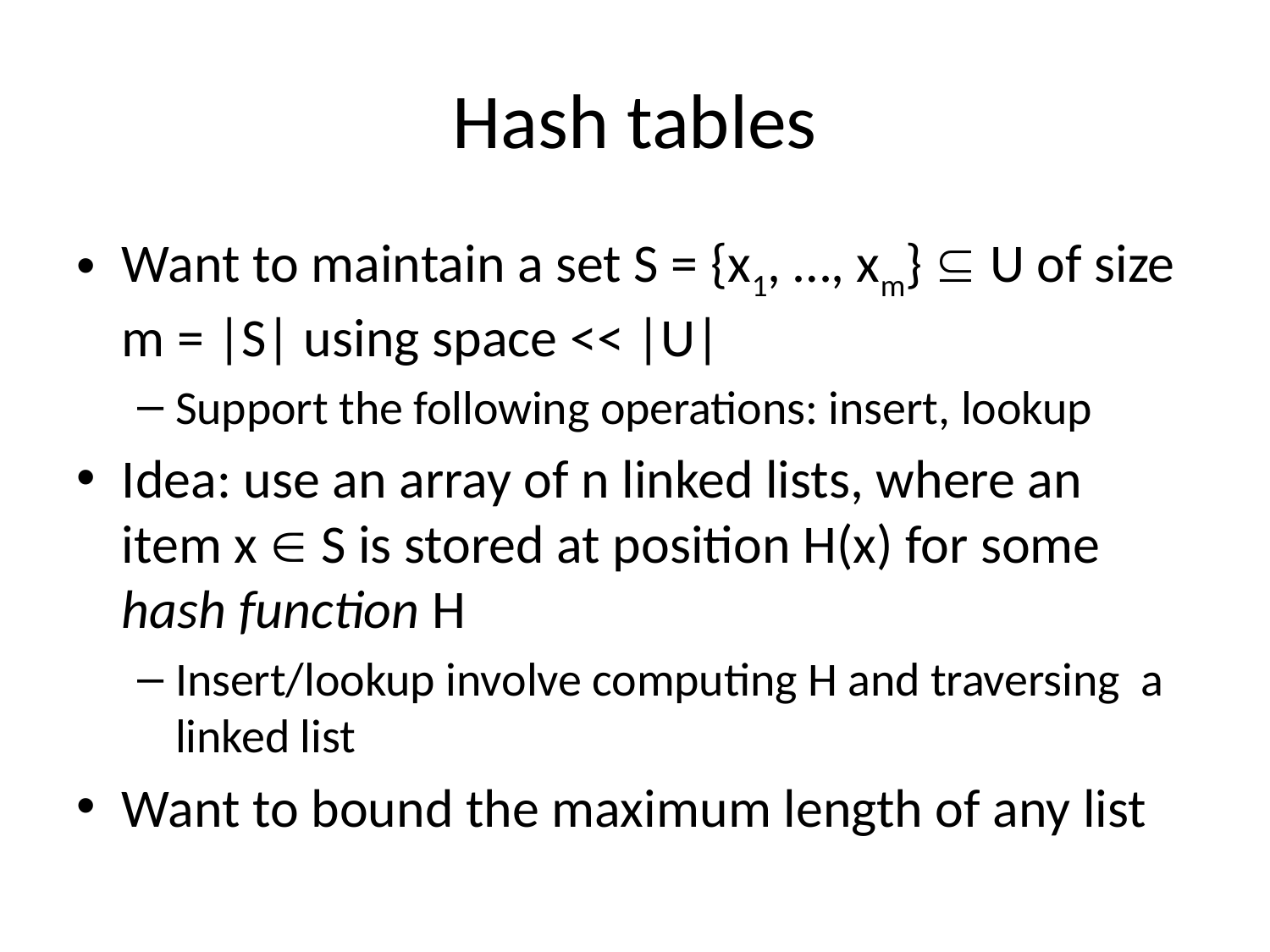

# Hash tables
Want to maintain a set S = {x1, …, xm} ⊆ U of size m = |S| using space << |U|
Support the following operations: insert, lookup
Idea: use an array of n linked lists, where an item x ∈ S is stored at position H(x) for some hash function H
Insert/lookup involve computing H and traversing  a linked list
Want to bound the maximum length of any list